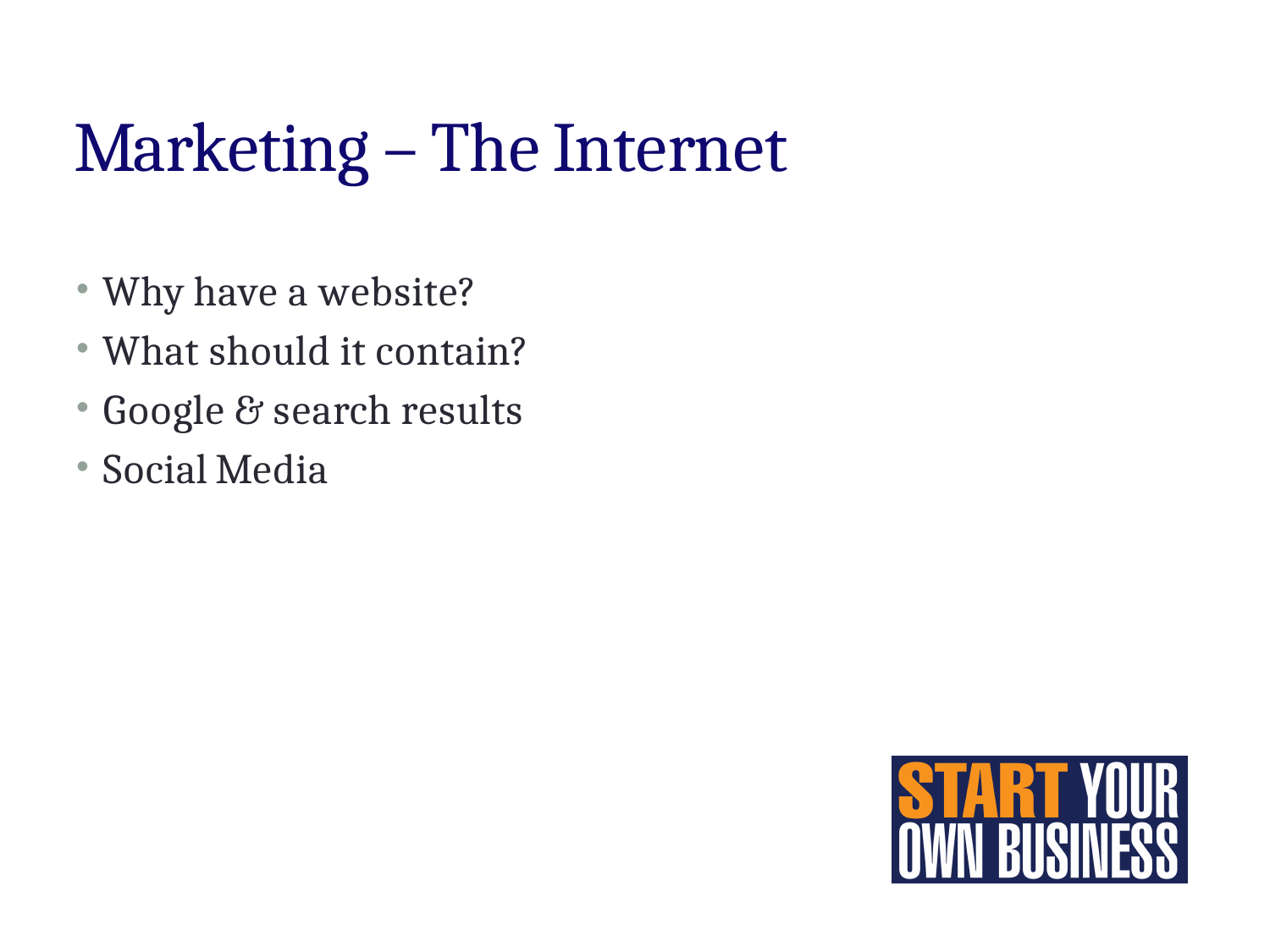

# Marketing – The Internet
Why have a website?
What should it contain?
Google & search results
Social Media